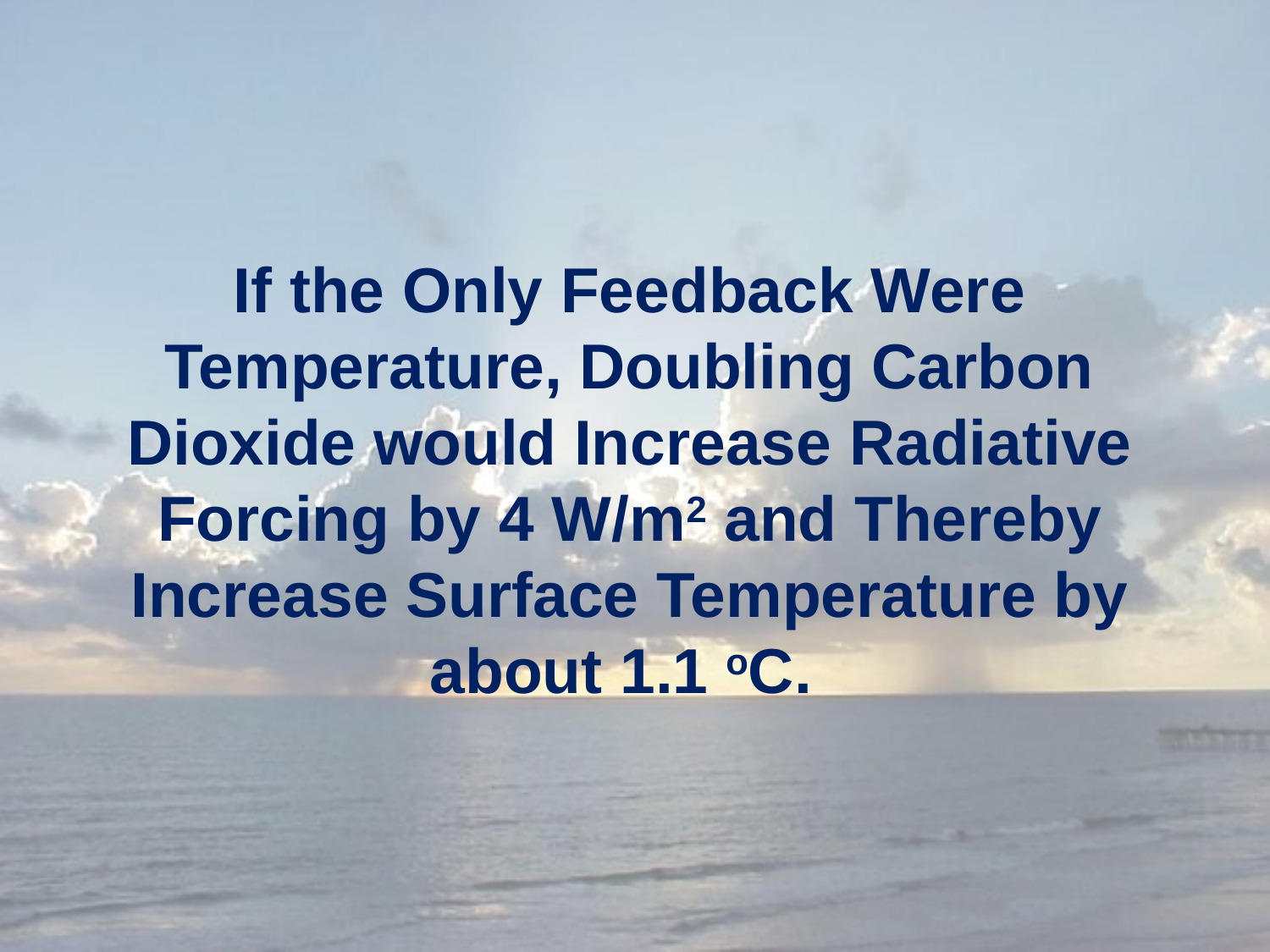

If the Only Feedback Were Temperature, Doubling Carbon Dioxide would Increase Radiative Forcing by 4 W/m2 and Thereby Increase Surface Temperature by about 1.1 oC.